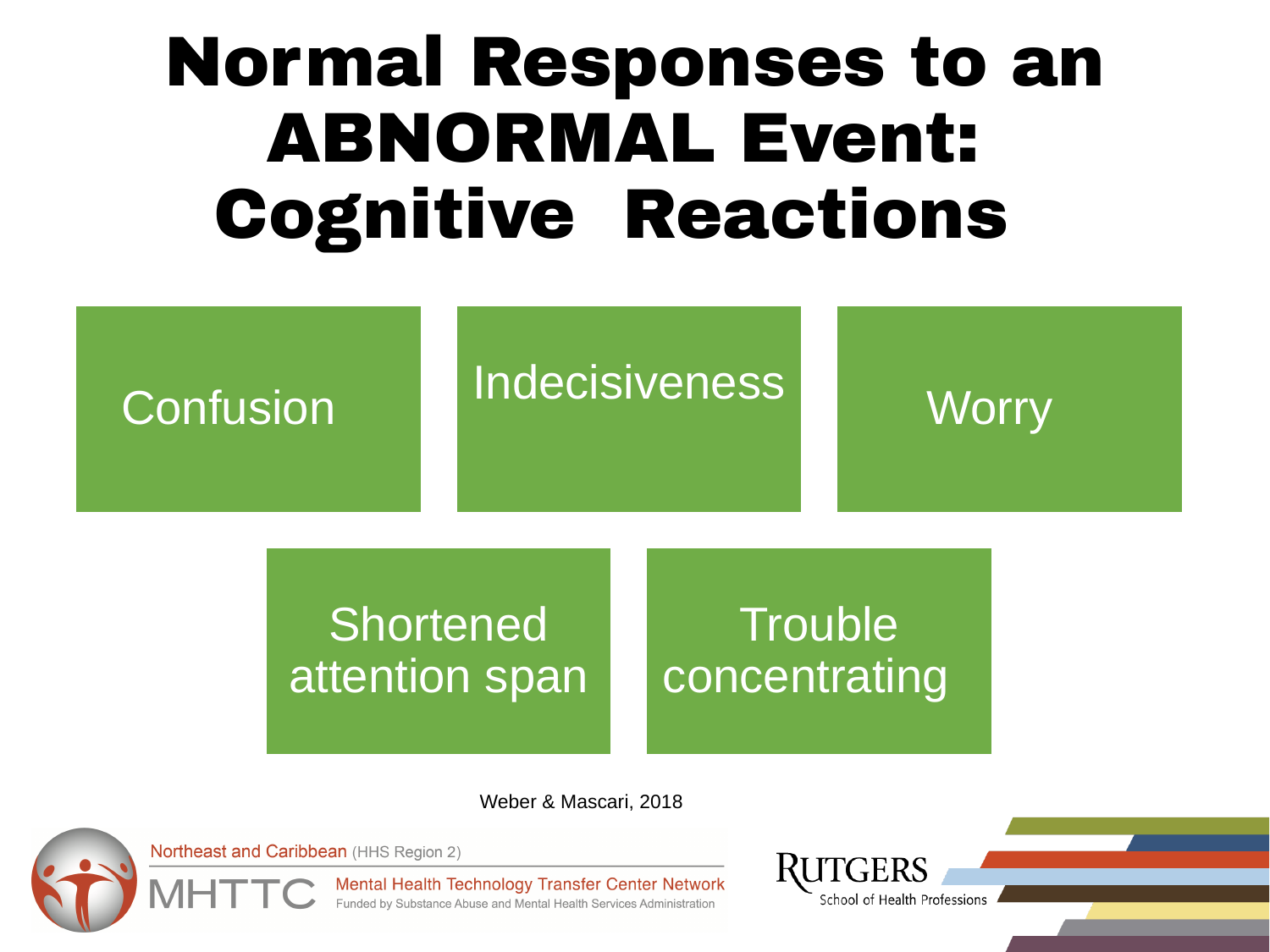

# Normal Responses to an ABNORMAL Event: Cognitive  Reactions
Confusion
Indecisiveness
Worry
Shortened attention span
Trouble concentrating
Weber & Mascari, 2018